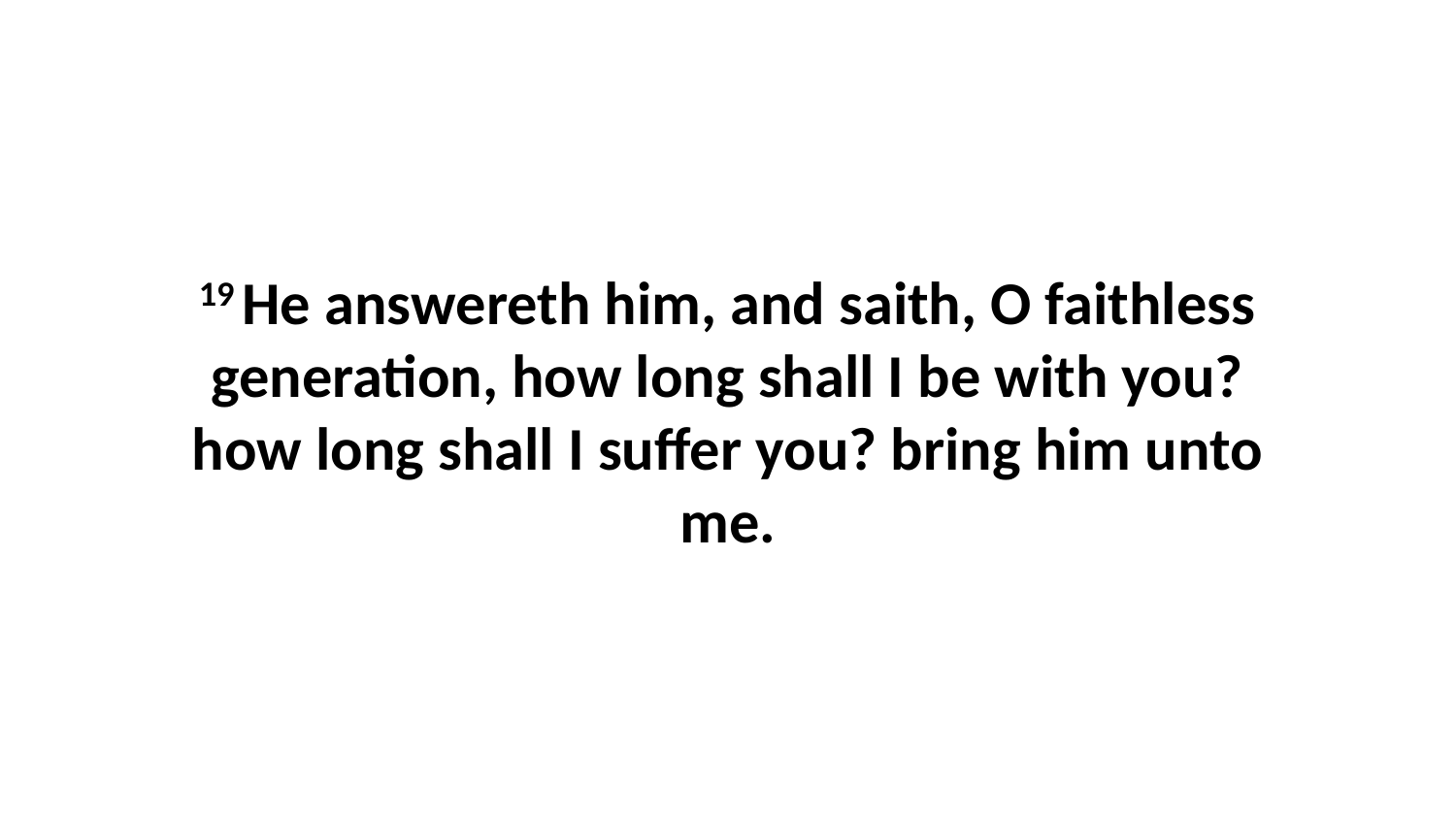

19 He answereth him, and saith, O faithless generation, how long shall I be with you? how long shall I suffer you? bring him unto me.